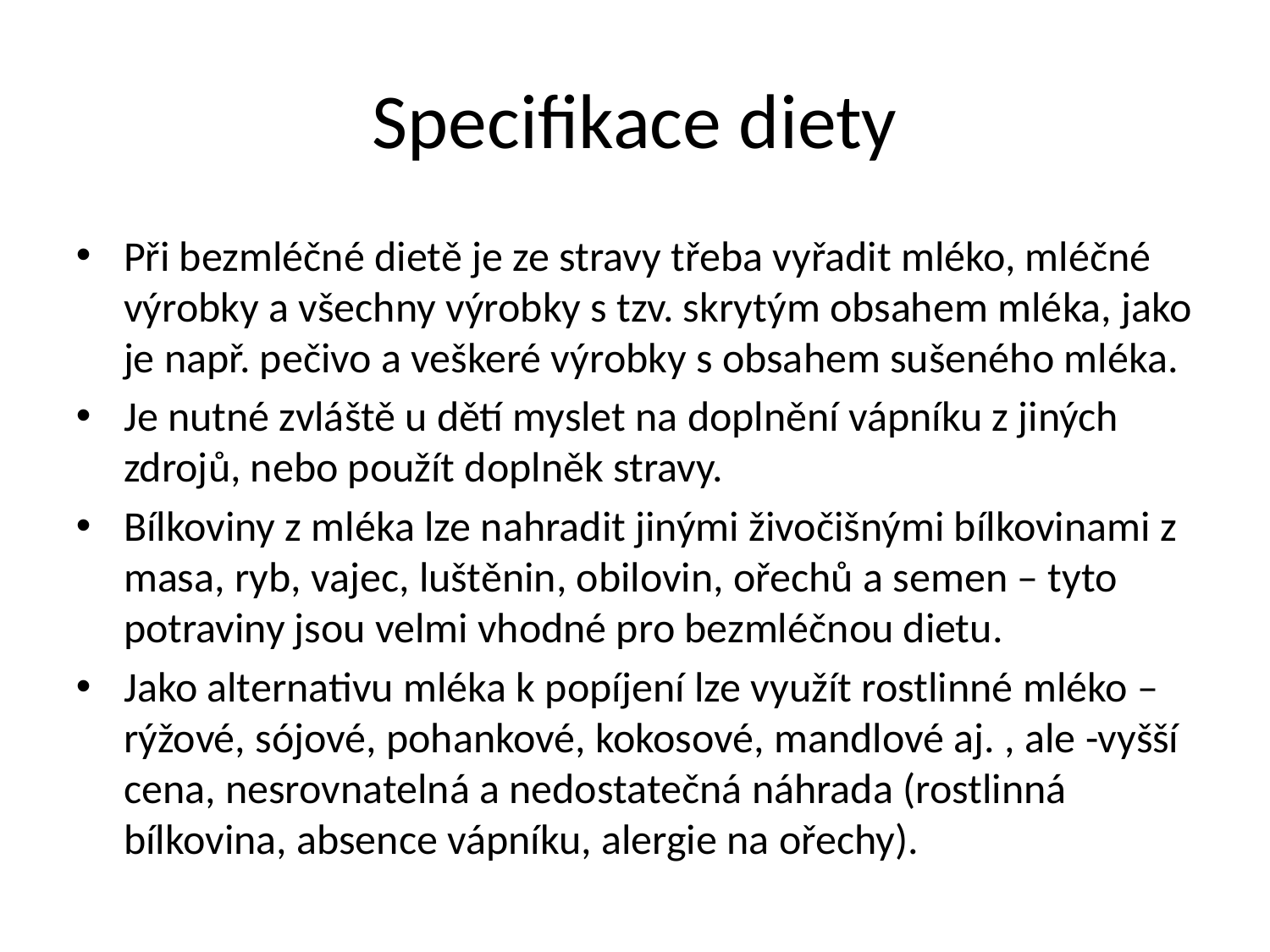

Specifikace diety
Při bezmléčné dietě je ze stravy třeba vyřadit mléko, mléčné výrobky a všechny výrobky s tzv. skrytým obsahem mléka, jako je např. pečivo a veškeré výrobky s obsahem sušeného mléka.
Je nutné zvláště u dětí myslet na doplnění vápníku z jiných zdrojů, nebo použít doplněk stravy.
Bílkoviny z mléka lze nahradit jinými živočišnými bílkovinami z masa, ryb, vajec, luštěnin, obilovin, ořechů a semen – tyto potraviny jsou velmi vhodné pro bezmléčnou dietu.
Jako alternativu mléka k popíjení lze využít rostlinné mléko – rýžové, sójové, pohankové, kokosové, mandlové aj. , ale -vyšší cena, nesrovnatelná a nedostatečná náhrada (rostlinná bílkovina, absence vápníku, alergie na ořechy).